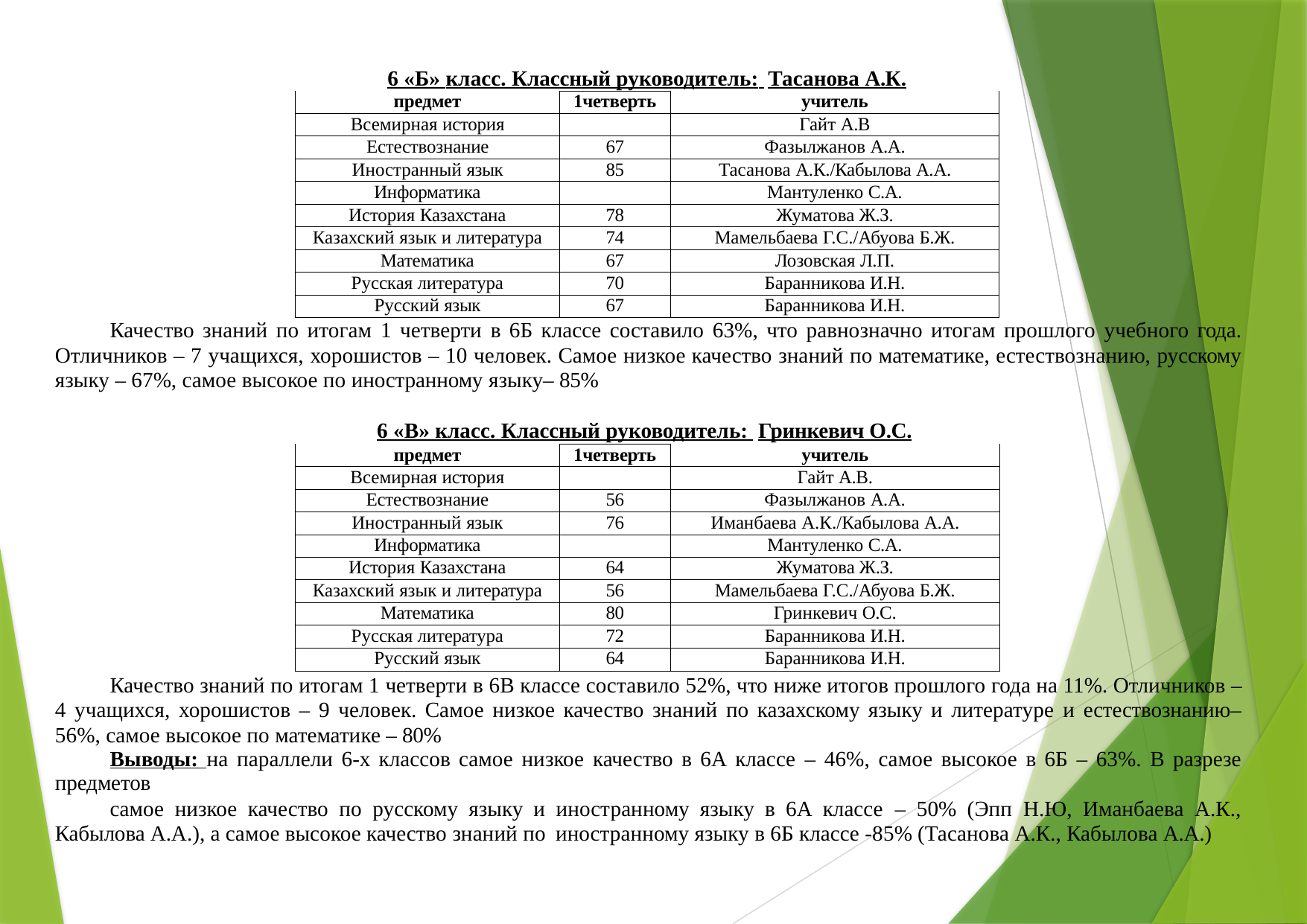

6 «Б» класс. Классный руководитель: Тасанова А.К.
| предмет | 1четверть | учитель |
| --- | --- | --- |
| Всемирная история |  | Гайт А.В |
| Естествознание | 67 | Фазылжанов А.А. |
| Иностранный язык | 85 | Тасанова А.К./Кабылова А.А. |
| Информатика |  | Мантуленко С.А. |
| История Казахстана | 78 | Жуматова Ж.З. |
| Казахский язык и литература | 74 | Мамельбаева Г.С./Абуова Б.Ж. |
| Математика | 67 | Лозовская Л.П. |
| Русская литература | 70 | Баранникова И.Н. |
| Русский язык | 67 | Баранникова И.Н. |
Качество знаний по итогам 1 четверти в 6Б классе составило 63%, что равнозначно итогам прошлого учебного года. Отличников – 7 учащихся, хорошистов – 10 человек. Самое низкое качество знаний по математике, естествознанию, русскому языку – 67%, самое высокое по иностранному языку– 85%
	6 «В» класс. Классный руководитель: Гринкевич О.С.
| предмет | 1четверть | учитель |
| --- | --- | --- |
| Всемирная история |  | Гайт А.В. |
| Естествознание | 56 | Фазылжанов А.А. |
| Иностранный язык | 76 | Иманбаева А.К./Кабылова А.А. |
| Информатика |  | Мантуленко С.А. |
| История Казахстана | 64 | Жуматова Ж.З. |
| Казахский язык и литература | 56 | Мамельбаева Г.С./Абуова Б.Ж. |
| Математика | 80 | Гринкевич О.С. |
| Русская литература | 72 | Баранникова И.Н. |
| Русский язык | 64 | Баранникова И.Н. |
Качество знаний по итогам 1 четверти в 6В классе составило 52%, что ниже итогов прошлого года на 11%. Отличников – 4 учащихся, хорошистов – 9 человек. Самое низкое качество знаний по казахскому языку и литературе и естествознанию– 56%, самое высокое по математике – 80%
Выводы: на параллели 6-х классов самое низкое качество в 6А классе – 46%, самое высокое в 6Б – 63%. В разрезе предметов
самое низкое качество по русскому языку и иностранному языку в 6А классе – 50% (Эпп Н.Ю, Иманбаева А.К., Кабылова А.А.), а самое высокое качество знаний по иностранному языку в 6Б классе -85% (Тасанова А.К., Кабылова А.А.)